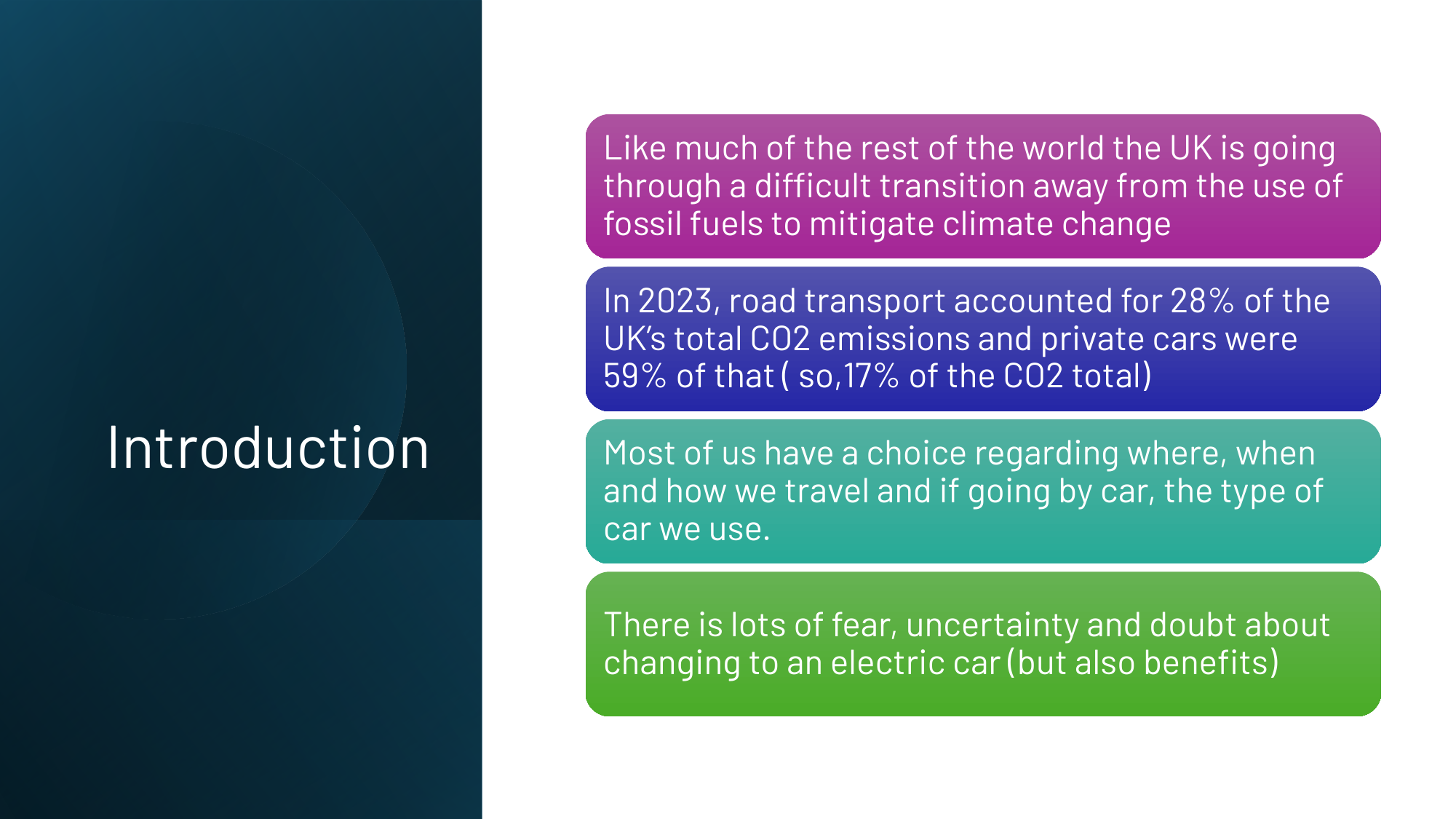

Like much of the rest of the world the UK is going through a difficult transition away from the use of fossil fuels to mitigate climate change
In 2023, road transport accounted for 28% of the UK’s total CO2 emissions and private cars were 59% of that ( so,17% of the CO2 total)
Most of us have a choice regarding where, when and how we travel and if going by car, the type of car we use.
There is lots of fear, uncertainty and doubt about changing to an electric car (but also benefits)

# Introduction